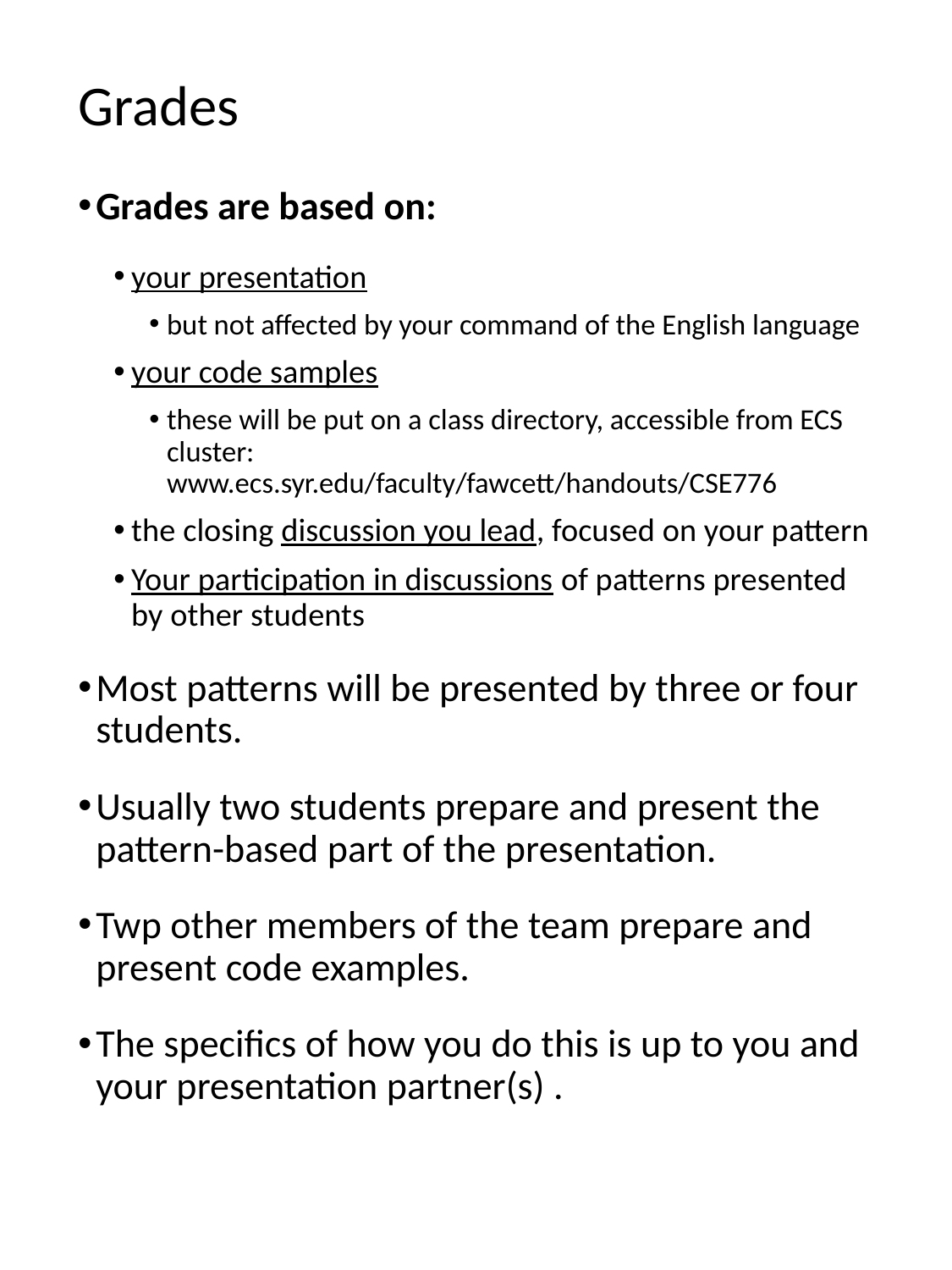

# Grades
Grades are based on:
your presentation
but not affected by your command of the English language
your code samples
these will be put on a class directory, accessible from ECS cluster:
www.ecs.syr.edu/faculty/fawcett/handouts/CSE776
the closing discussion you lead, focused on your pattern
Your participation in discussions of patterns presented by other students
Most patterns will be presented by three or four students.
Usually two students prepare and present the pattern-based part of the presentation.
Twp other members of the team prepare and present code examples.
The specifics of how you do this is up to you and your presentation partner(s) .